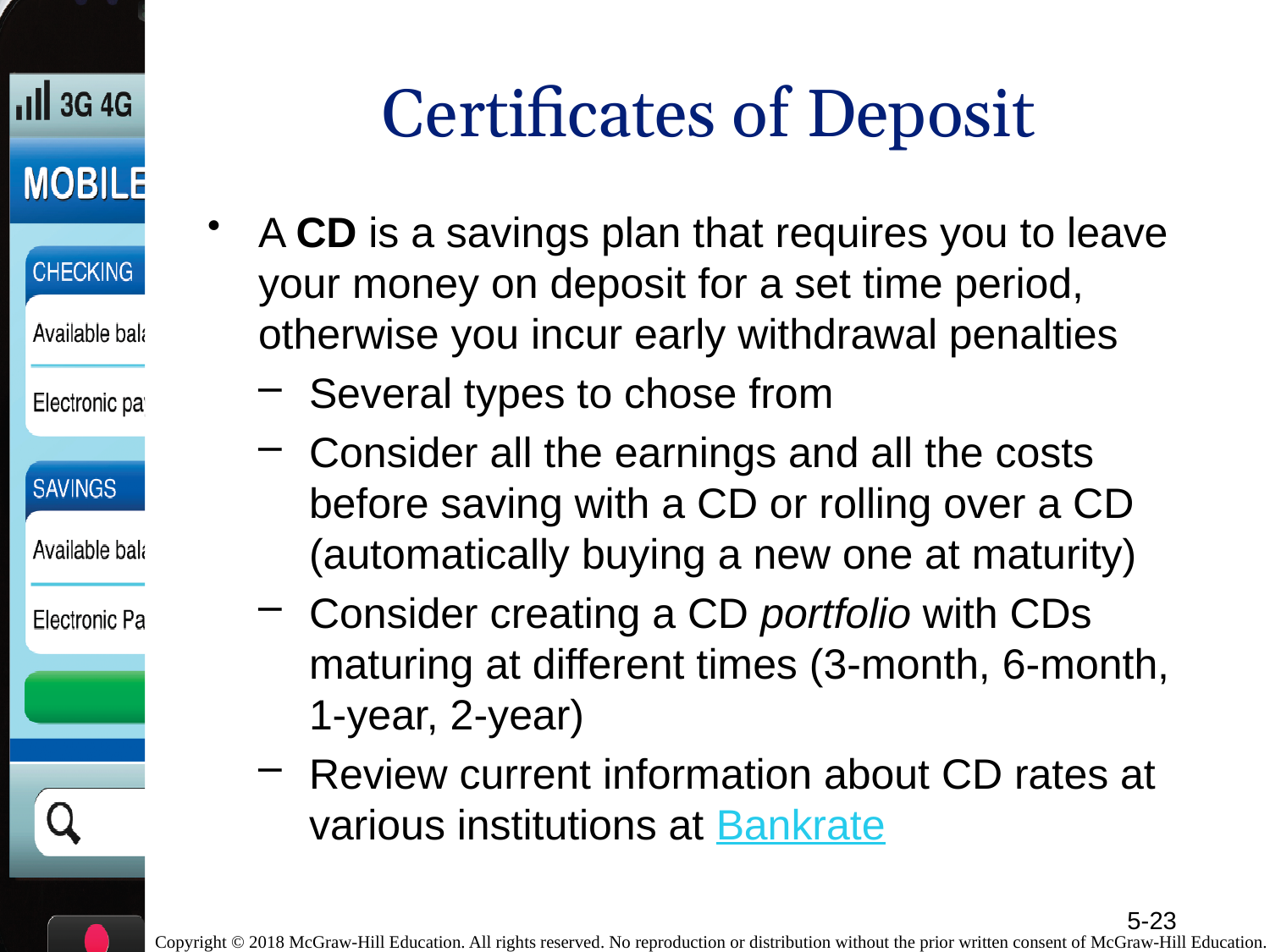

# Certificates of Deposit
A CD is a savings plan that requires you to leave your money on deposit for a set time period, otherwise you incur early withdrawal penalties
Several types to chose from
Consider all the earnings and all the costs before saving with a CD or rolling over a CD (automatically buying a new one at maturity)
Consider creating a CD portfolio with CDs maturing at different times (3-month, 6-month, 1-year, 2-year)
Review current information about CD rates at various institutions at Bankrate
5-23